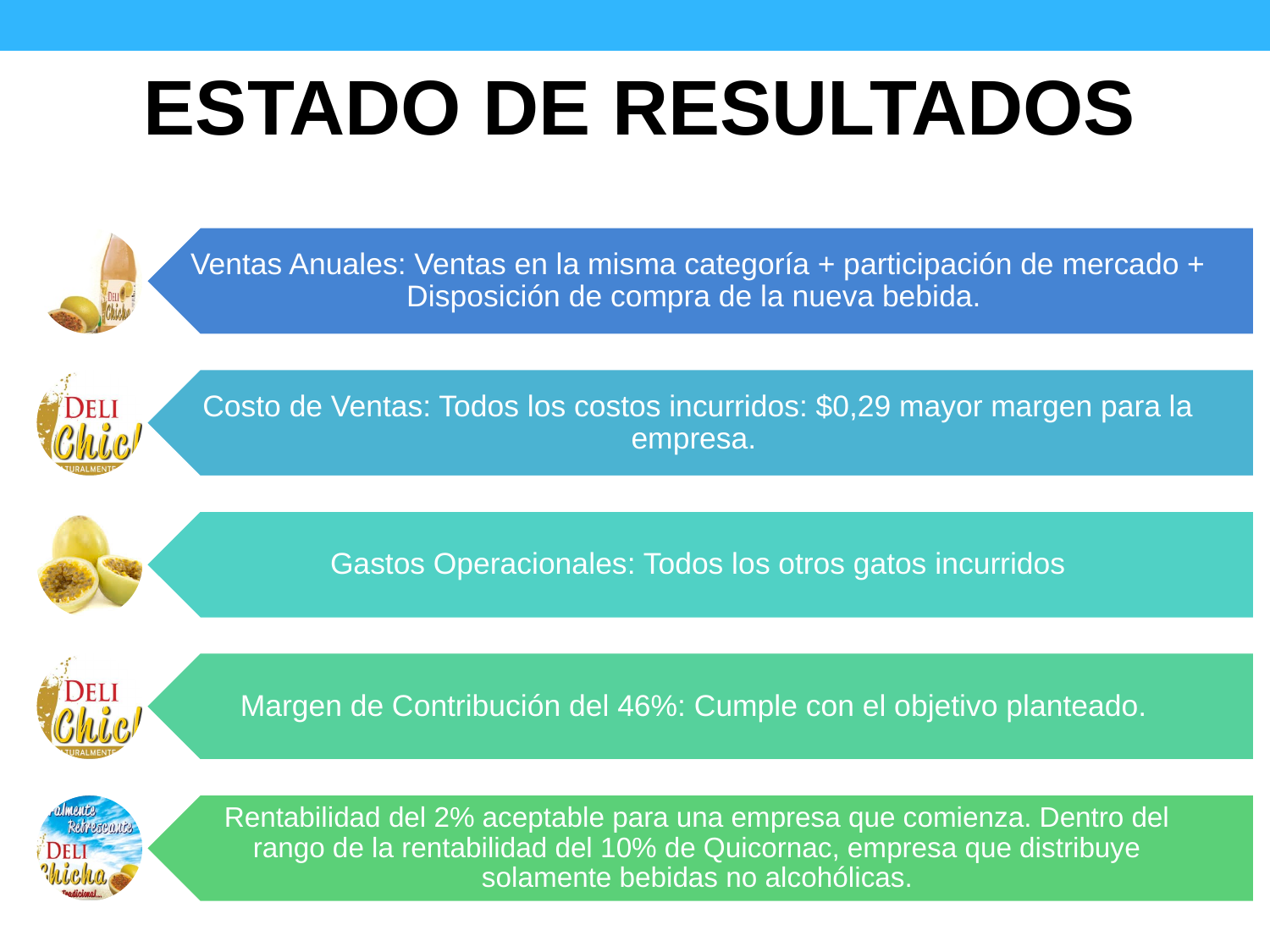

ESTADO DE RESULTADOS
Ventas Anuales: Ventas en la misma categoría + participación de mercado + Disposición de compra de la nueva bebida.
Costo de Ventas: Todos los costos incurridos: $0,29 mayor margen para la empresa.
Gastos Operacionales: Todos los otros gatos incurridos
Margen de Contribución del 46%: Cumple con el objetivo planteado.
Rentabilidad del 2% aceptable para una empresa que comienza. Dentro del rango de la rentabilidad del 10% de Quicornac, empresa que distribuye solamente bebidas no alcohólicas.